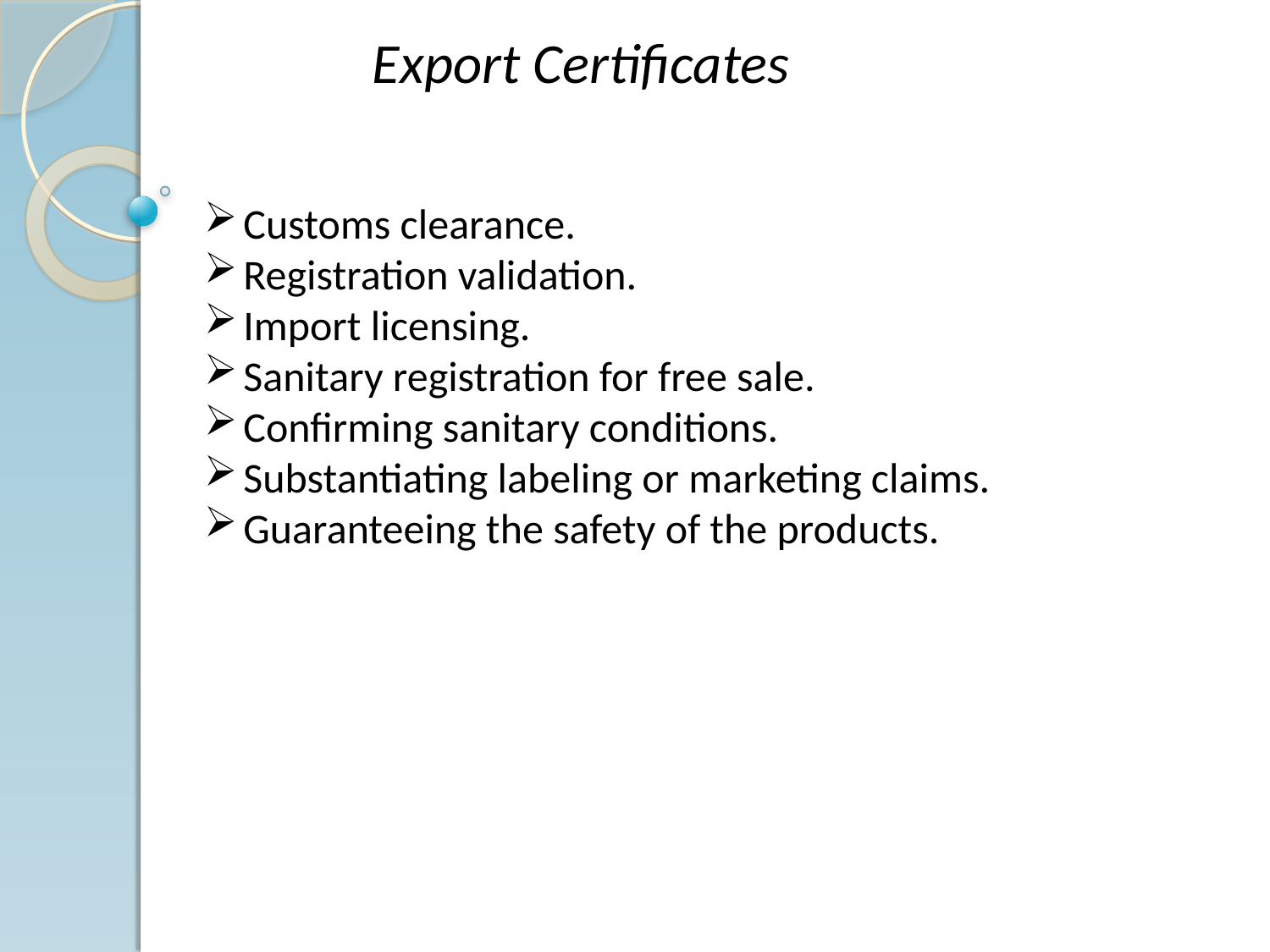

Export Certificates
Customs clearance.
Registration validation.
Import licensing.
Sanitary registration for free sale.
Confirming sanitary conditions.
Substantiating labeling or marketing claims.
Guaranteeing the safety of the products.